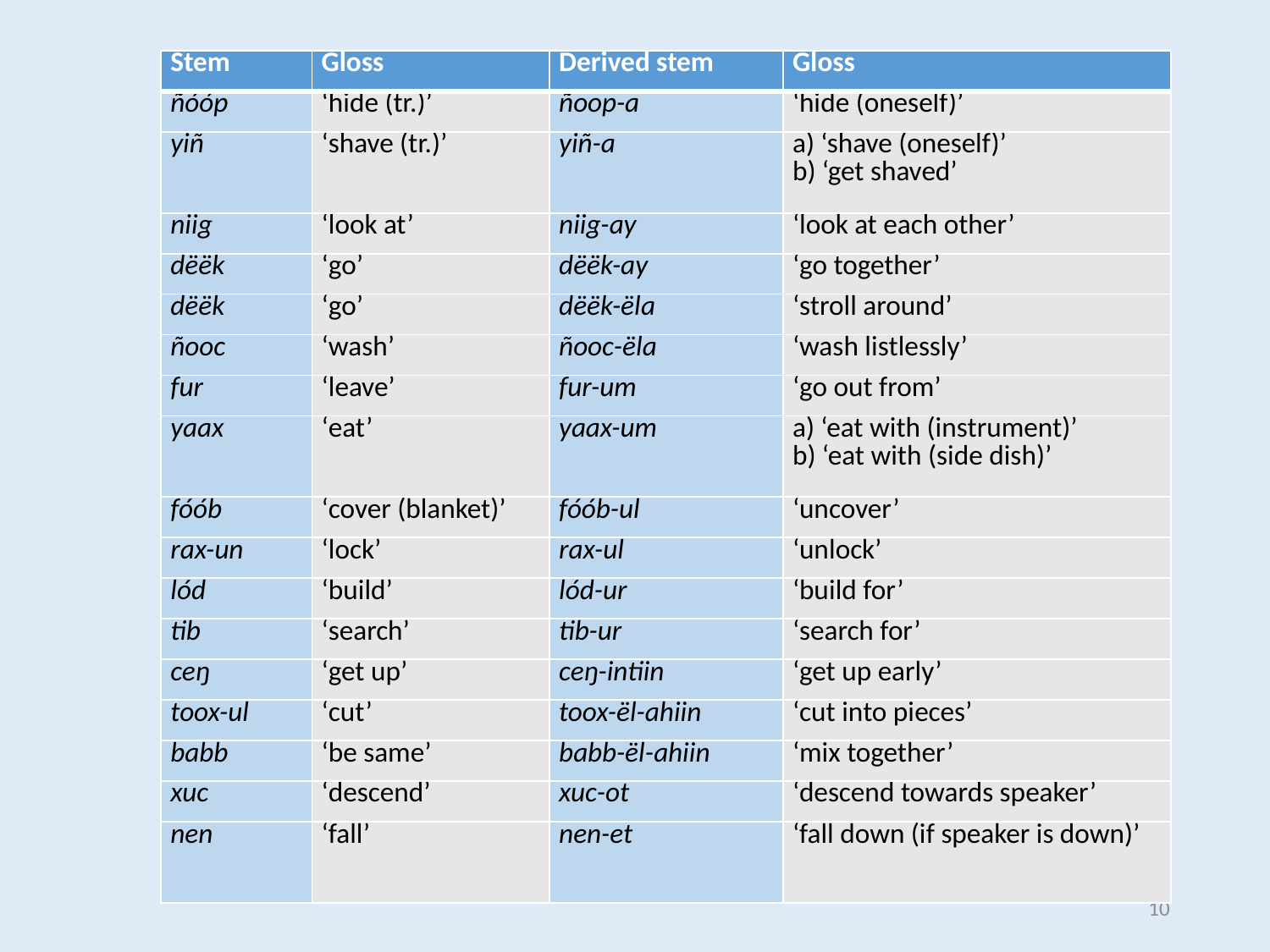

| Stem | Gloss | Derived stem | Gloss |
| --- | --- | --- | --- |
| ñóóp | ‘hide (tr.)’ | ñoop-a | ‘hide (oneself)’ |
| yiñ | ‘shave (tr.)’ | yiñ-a | a) ‘shave (oneself)’ b) ‘get shaved’ |
| niig | ‘look at’ | niig-ay | ‘look at each other’ |
| dëëk | ‘go’ | dëëk-ay | ‘go together’ |
| dëëk | ‘go’ | dëëk-ëla | ‘stroll around’ |
| ñooc | ‘wash’ | ñooc-ëla | ‘wash listlessly’ |
| fur | ‘leave’ | fur-um | ‘go out from’ |
| yaax | ‘eat’ | yaax-um | a) ‘eat with (instrument)’ b) ‘eat with (side dish)’ |
| fóób | ‘cover (blanket)’ | fóób-ul | ‘uncover’ |
| rax-un | ‘lock’ | rax-ul | ‘unlock’ |
| lód | ‘build’ | lód-ur | ‘build for’ |
| tib | ‘search’ | tib-ur | ‘search for’ |
| ceŋ | ‘get up’ | ceŋ-intiin | ‘get up early’ |
| toox-ul | ‘cut’ | toox-ël-ahiin | ‘cut into pieces’ |
| babb | ‘be same’ | babb-ël-ahiin | ‘mix together’ |
| xuc | ‘descend’ | xuc-ot | ‘descend towards speaker’ |
| nen | ‘fall’ | nen-et | ‘fall down (if speaker is down)’ |
#
10